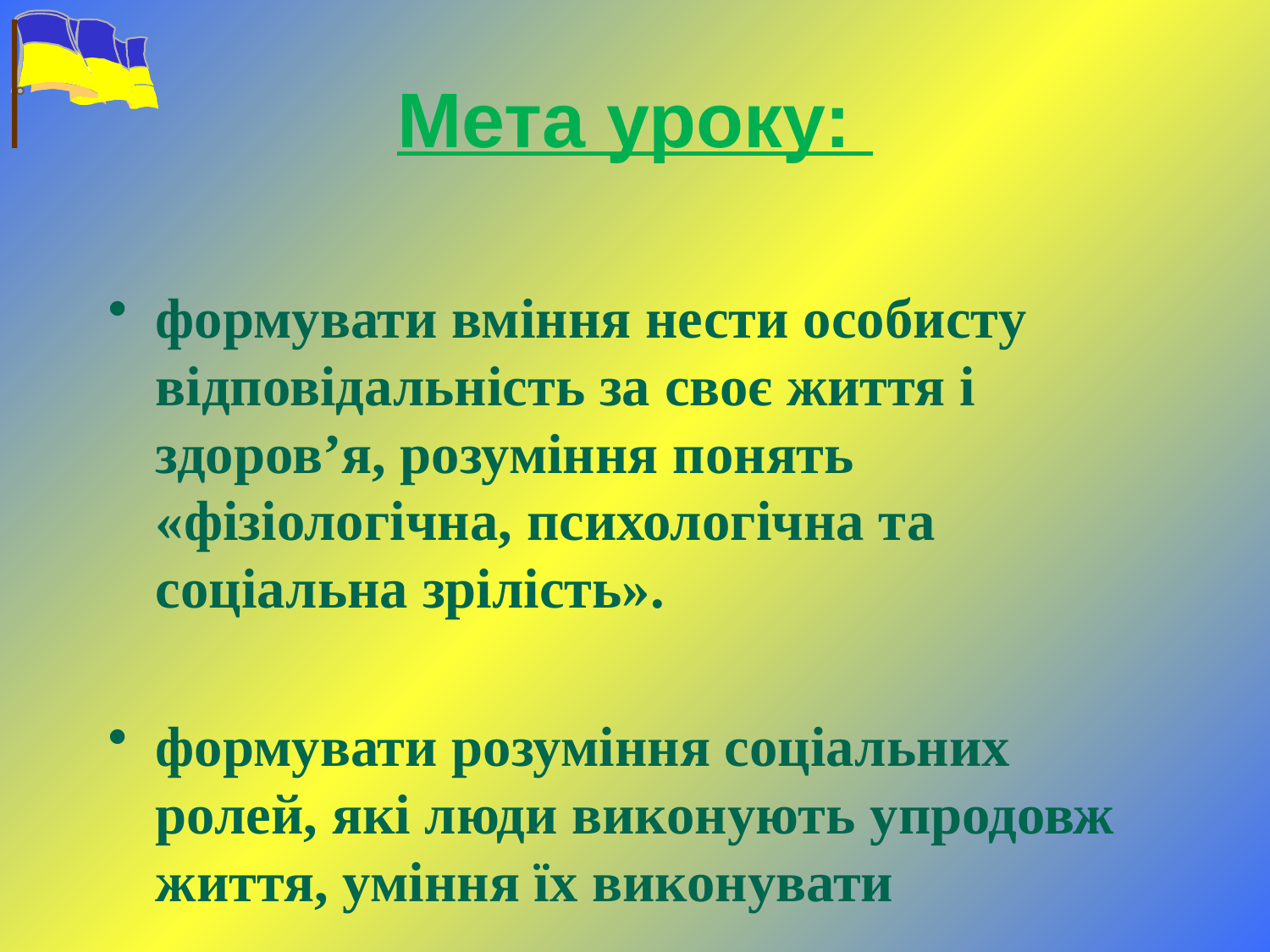

# Мета уроку:
формувати вміння нести особисту відповідальність за своє життя і здоров’я, розуміння понять «фізіологічна, психологічна та соціальна зрілість».

формувати розуміння соціальних ролей, які люди виконують упродовж життя, уміння їх виконувати